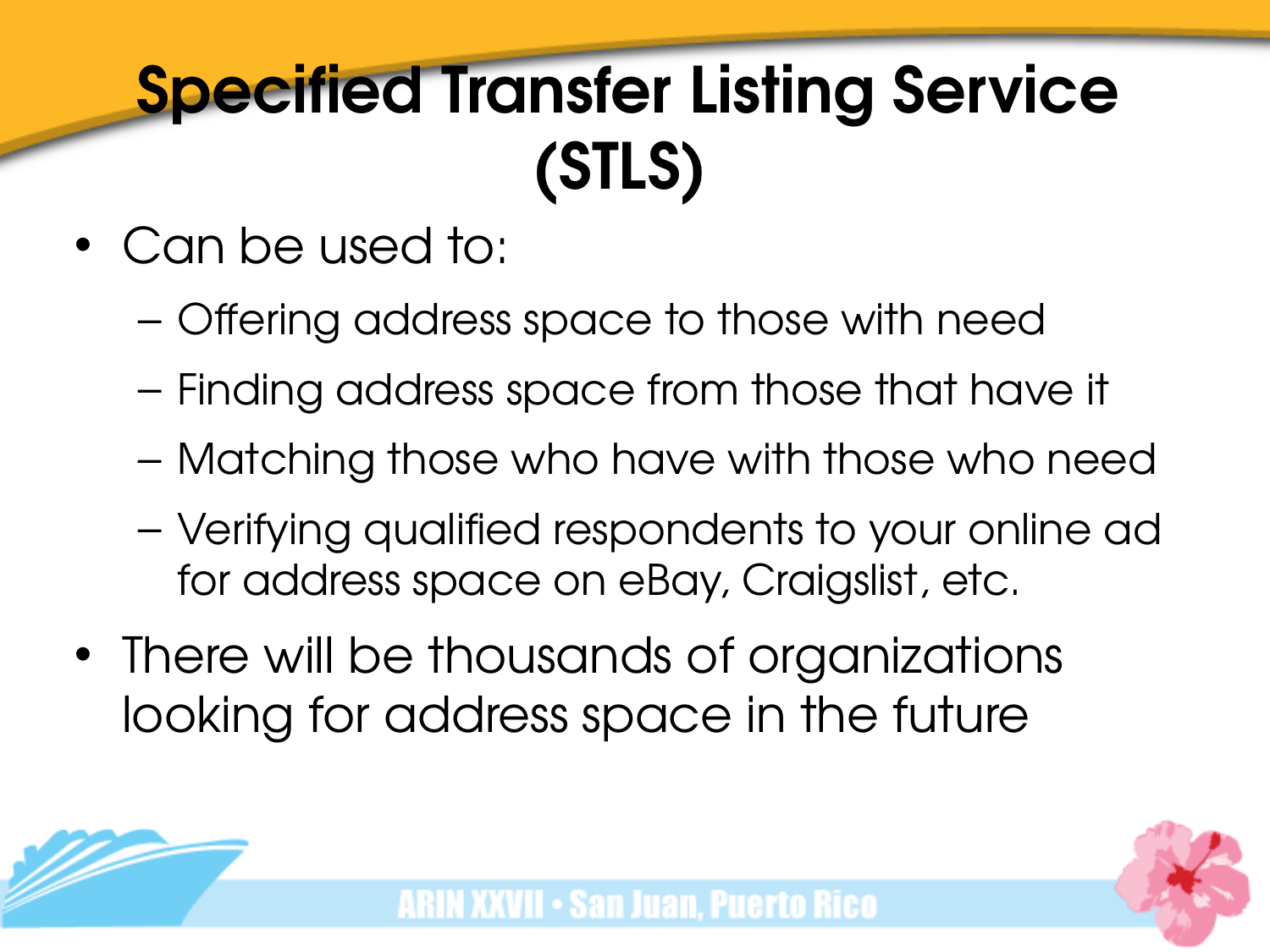

# Specified Transfer Listing Service (STLS)
Can be used to:
Offering address space to those with need
Finding address space from those that have it
Matching those who have with those who need
Verifying qualified respondents to your online ad for address space on eBay, Craigslist, etc.
There will be thousands of organizations looking for address space in the future